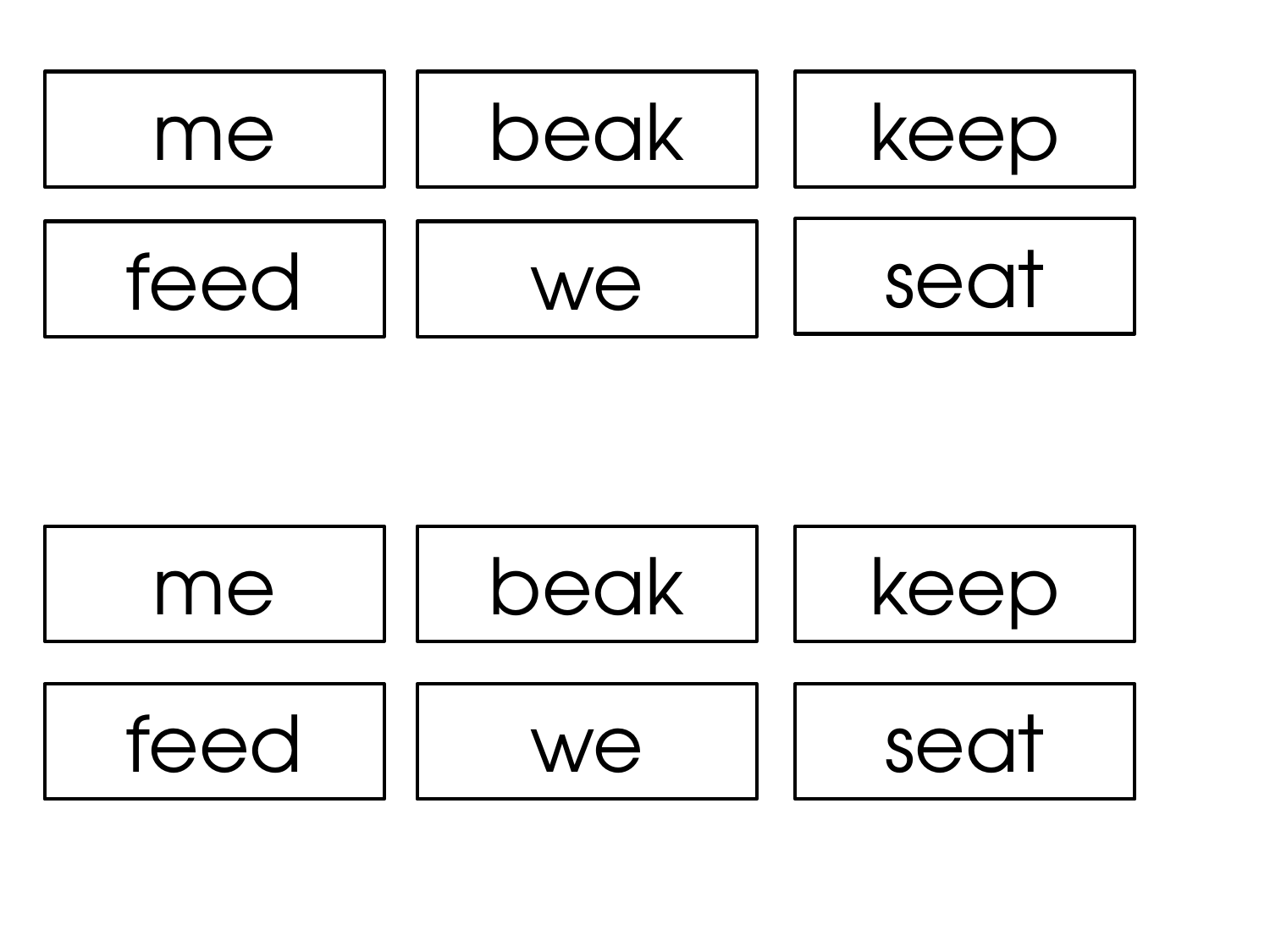

me
beak
keep
seat
feed
we
me
beak
keep
feed
we
seat